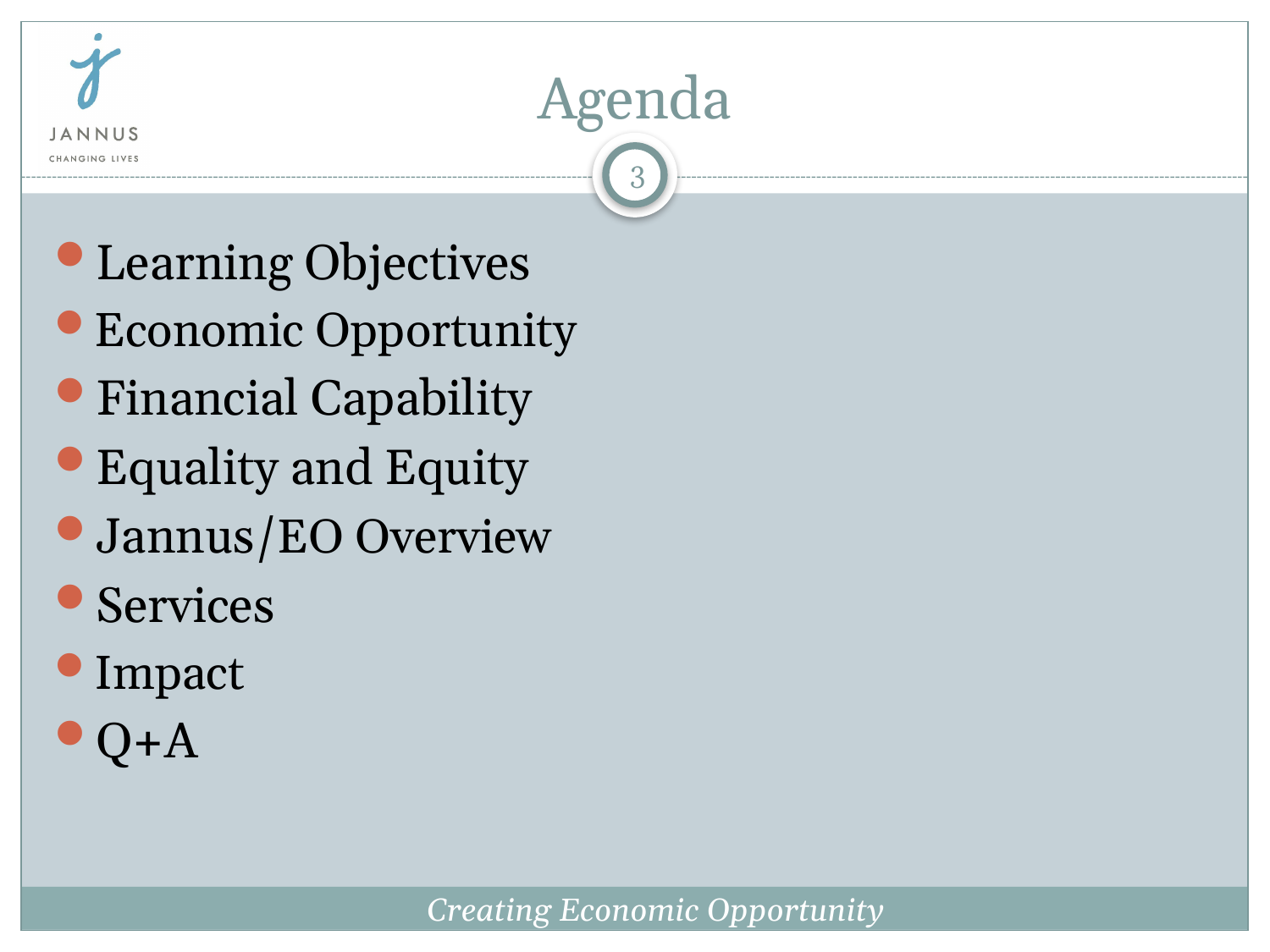

Agenda
3
Learning Objectives
Economic Opportunity
Financial Capability
Equality and Equity
Jannus/EO Overview
Services
Impact
Q+A